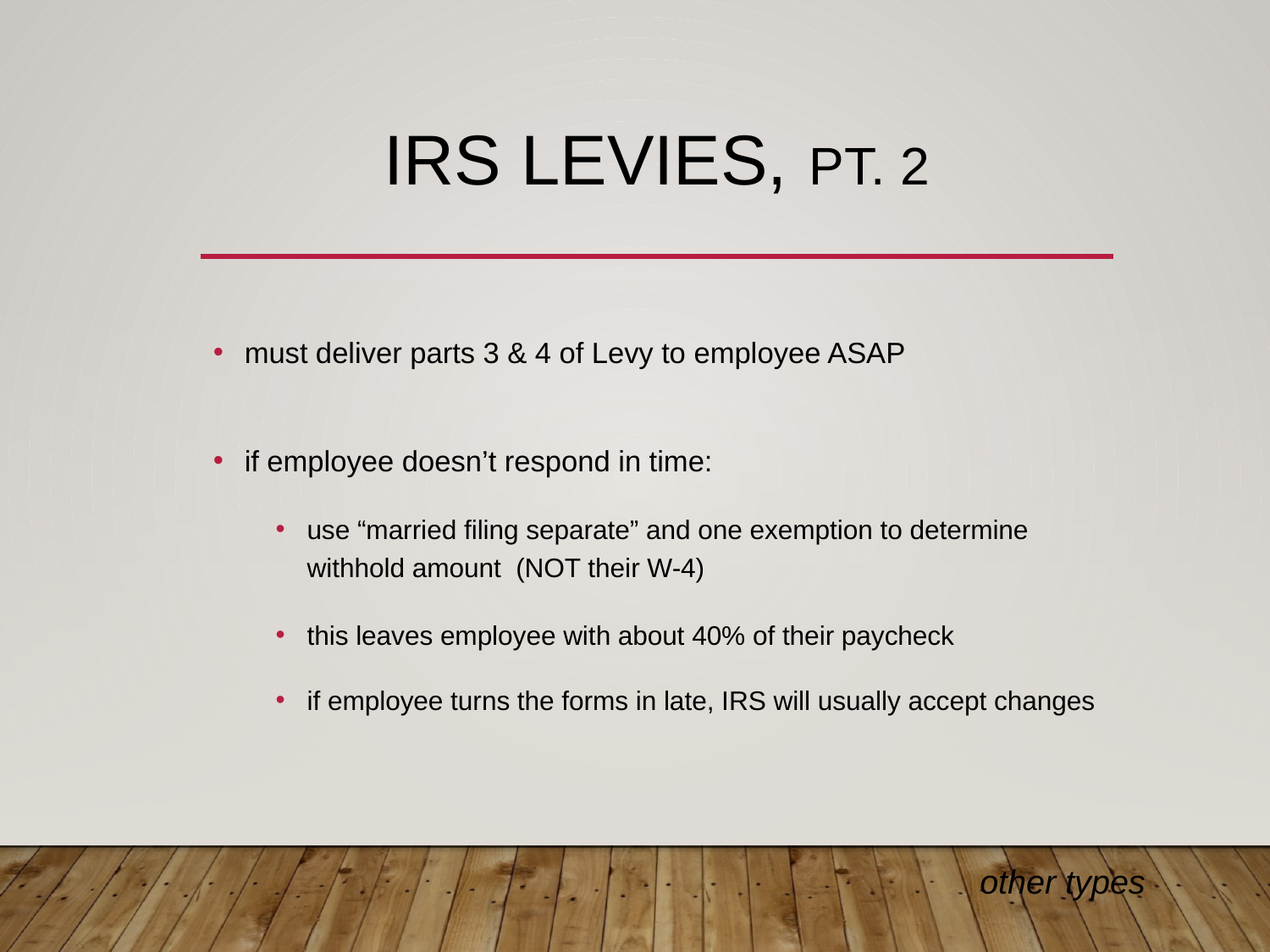

# IRS LEVIES, pt. 2

must deliver parts 3 & 4 of Levy to employee ASAP

if employee doesn’t respond in time:
use “married filing separate” and one exemption to determine withhold amount  (NOT their W-4)
this leaves employee with about 40% of their paycheck
if employee turns the forms in late, IRS will usually accept changes

other types